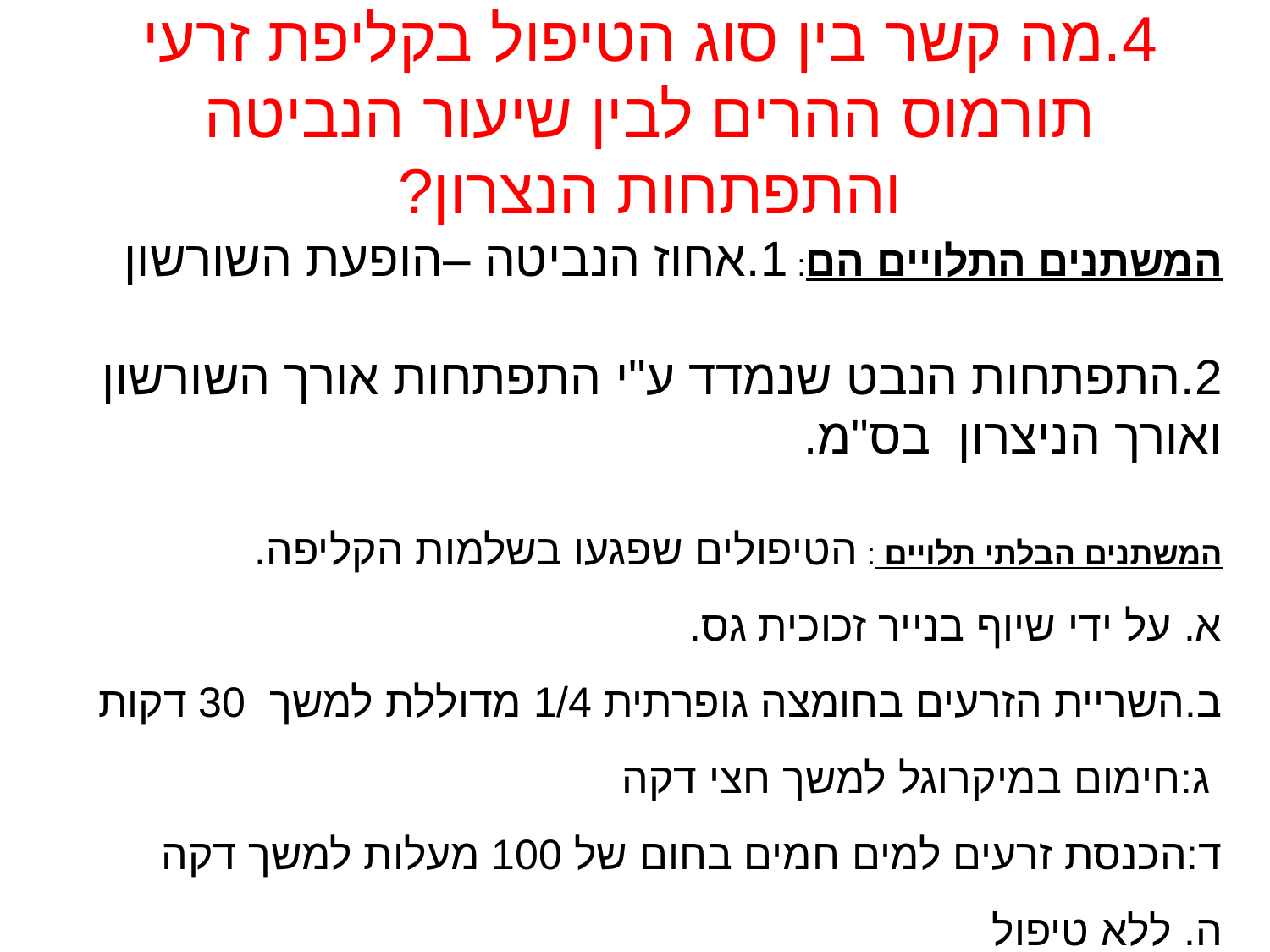

4.מה קשר בין סוג הטיפול בקליפת זרעי תורמוס ההרים לבין שיעור הנביטה והתפתחות הנצרון?
המשתנים התלויים הם: 1.אחוז הנביטה –הופעת השורשון

2.התפתחות הנבט שנמדד ע"י התפתחות אורך השורשון ואורך הניצרון  בס"מ.

המשתנים הבלתי תלויים : הטיפולים שפגעו בשלמות הקליפה.
א. על ידי שיוף בנייר זכוכית גס.
ב.השריית הזרעים בחומצה גופרתית 1/4 מדוללת למשך  30 דקות
 ג:חימום במיקרוגל למשך חצי דקה
ד:הכנסת זרעים למים חמים בחום של 100 מעלות למשך דקה
ה. ללא טיפול